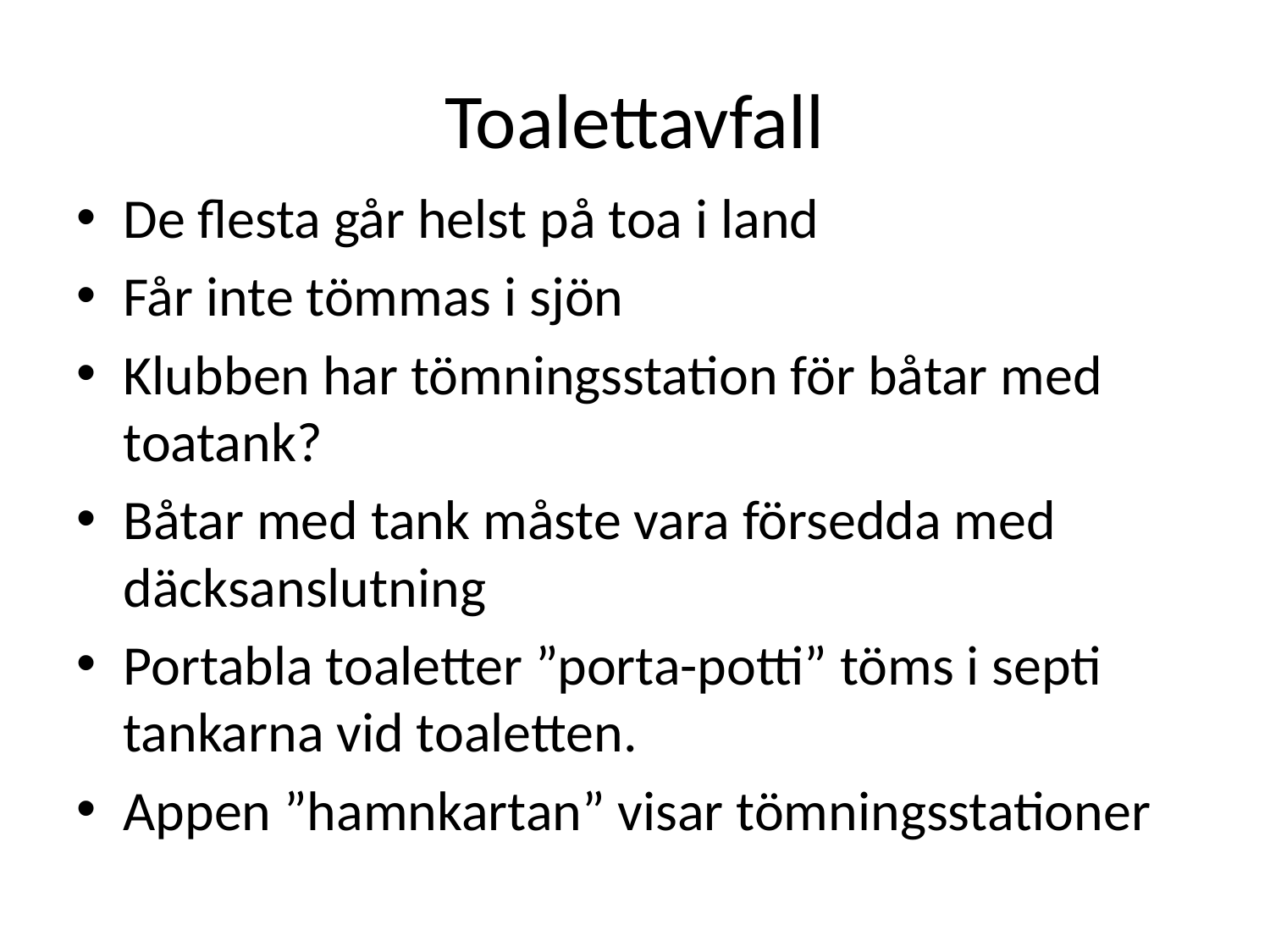

# Toalettavfall
De flesta går helst på toa i land
Får inte tömmas i sjön
Klubben har tömningsstation för båtar med toatank?
Båtar med tank måste vara försedda med däcksanslutning
Portabla toaletter ”porta-potti” töms i septi tankarna vid toaletten.
Appen ”hamnkartan” visar tömningsstationer